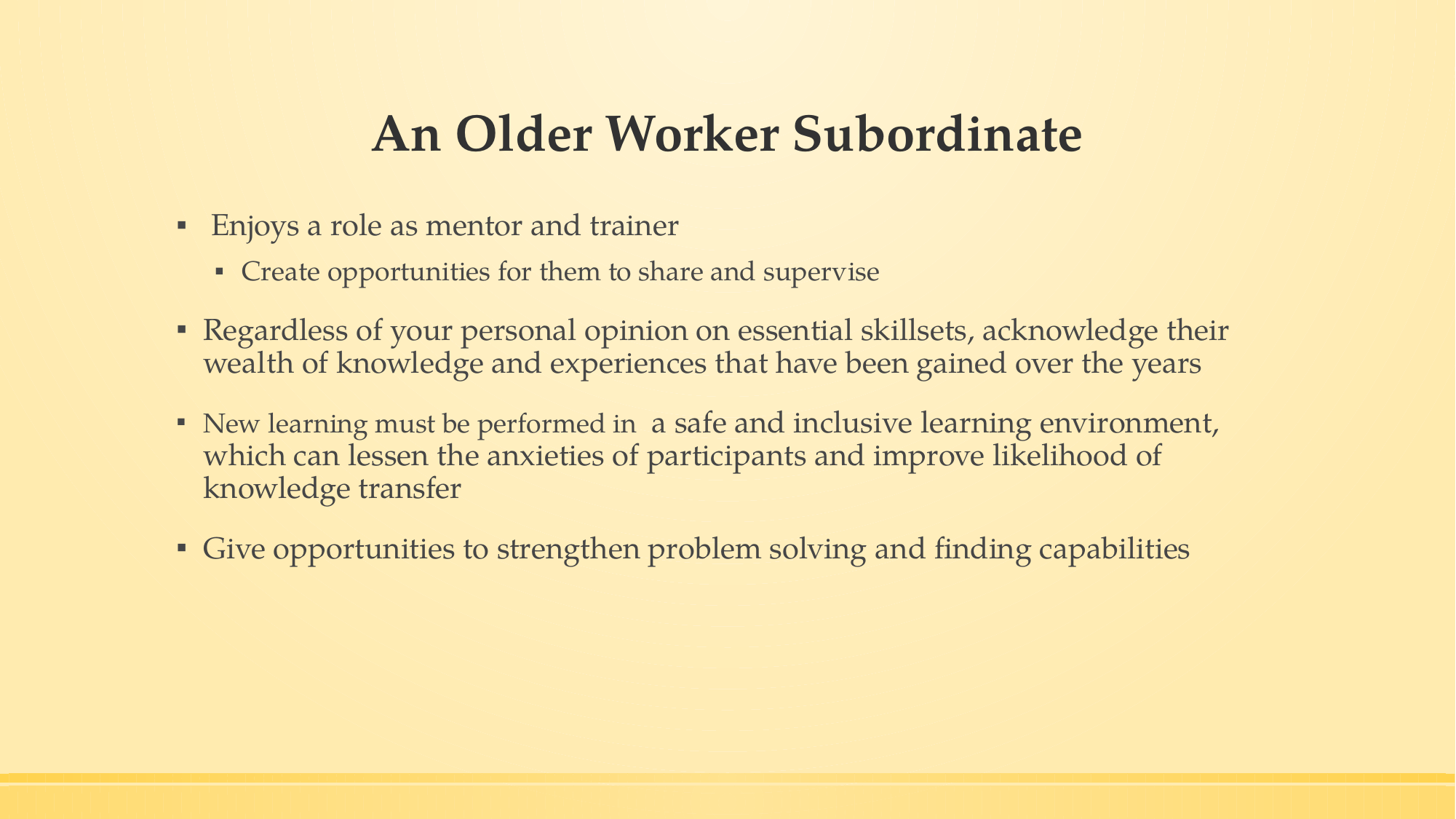

# An Older Worker Subordinate
 Enjoys a role as mentor and trainer
Create opportunities for them to share and supervise
Regardless of your personal opinion on essential skillsets, acknowledge their wealth of knowledge and experiences that have been gained over the years
New learning must be performed in  a safe and inclusive learning environment, which can lessen the anxieties of participants and improve likelihood of knowledge transfer
Give opportunities to strengthen problem solving and finding capabilities